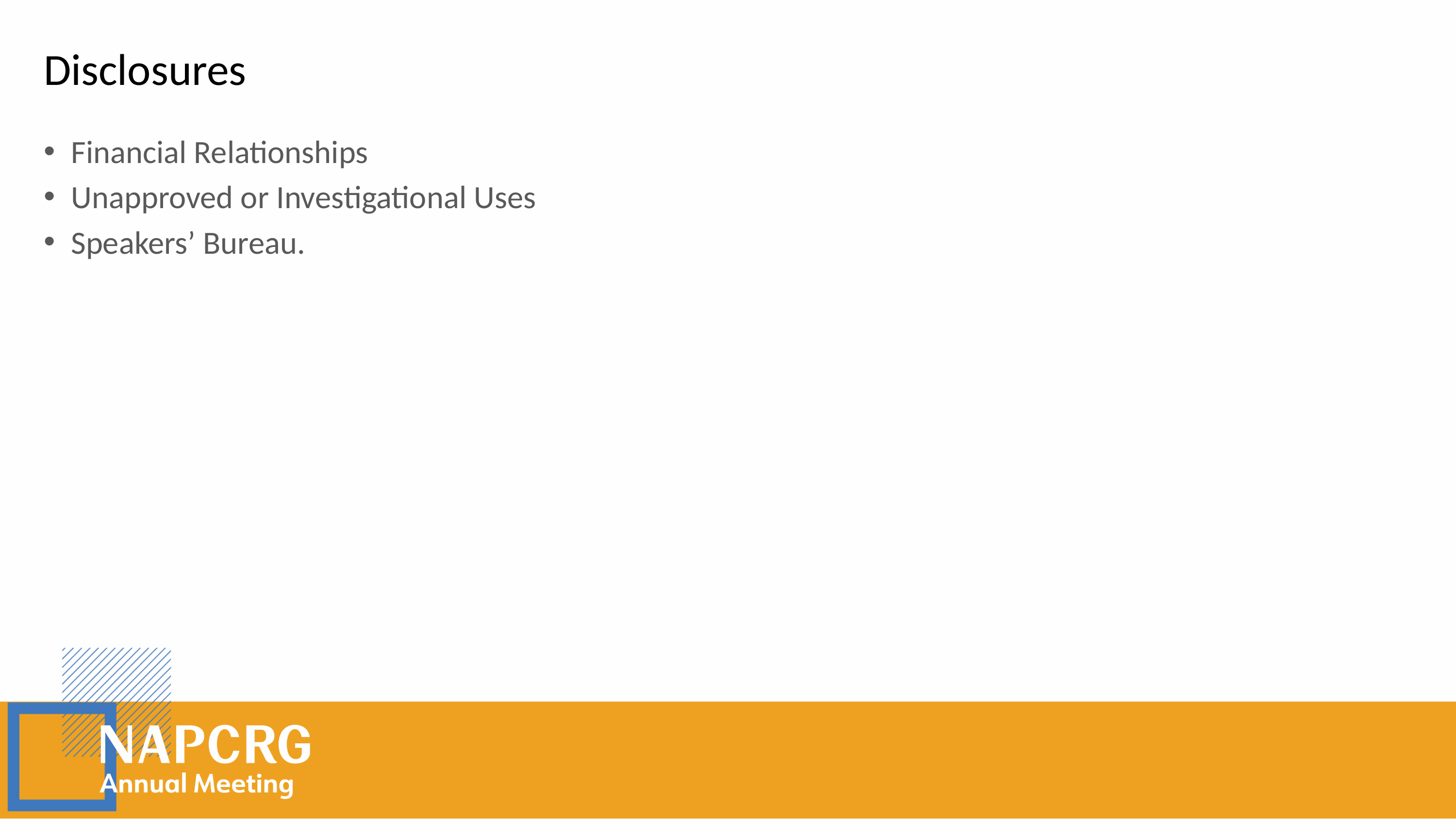

# Disclosures
Financial Relationships
Unapproved or Investigational Uses
Speakers’ Bureau.